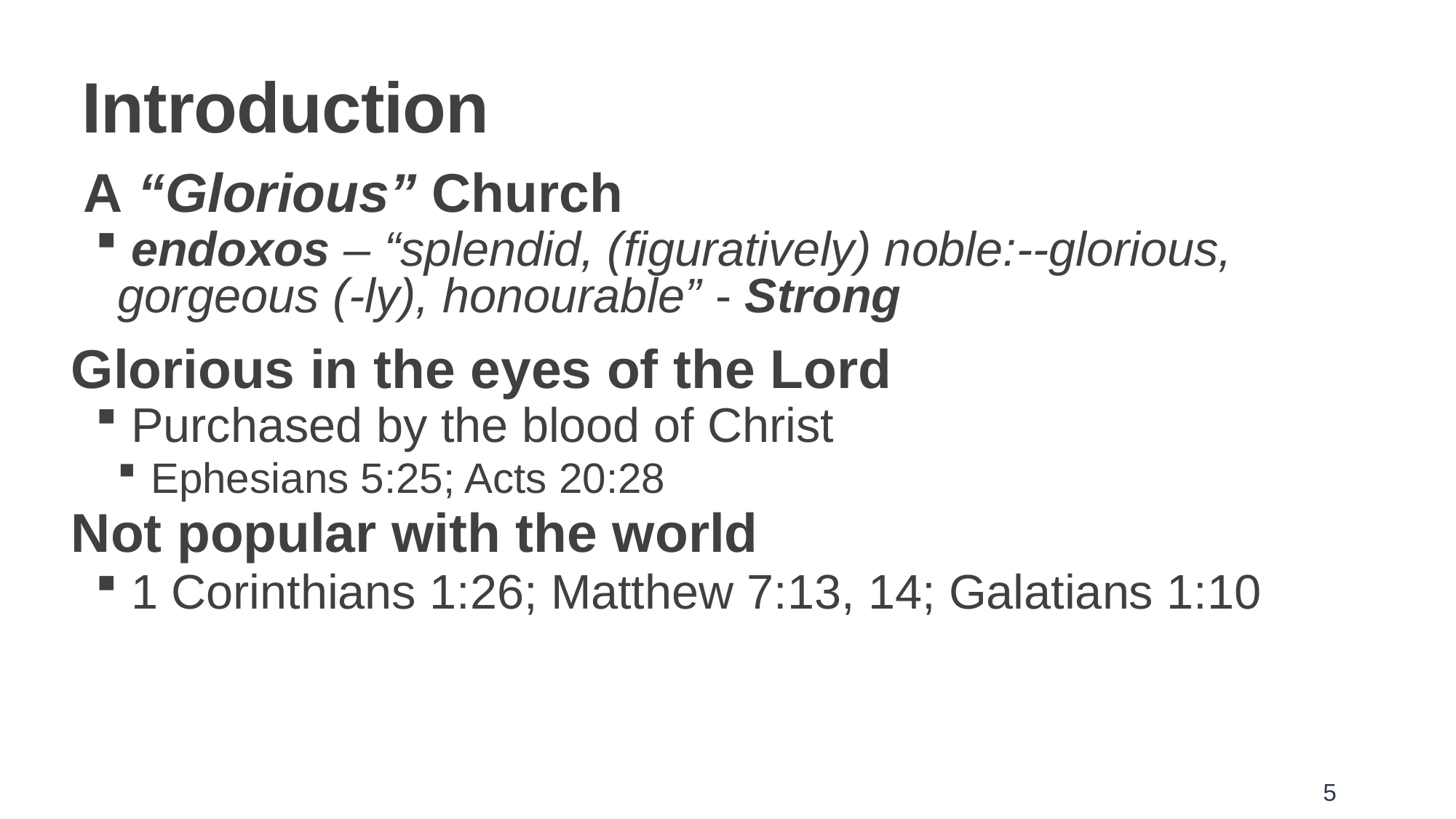

# Introduction
A “Glorious” Church
 endoxos – “splendid, (figuratively) noble:--glorious, gorgeous (-ly), honourable” - Strong
Glorious in the eyes of the Lord
 Purchased by the blood of Christ
 Ephesians 5:25; Acts 20:28
Not popular with the world
 1 Corinthians 1:26; Matthew 7:13, 14; Galatians 1:10
5